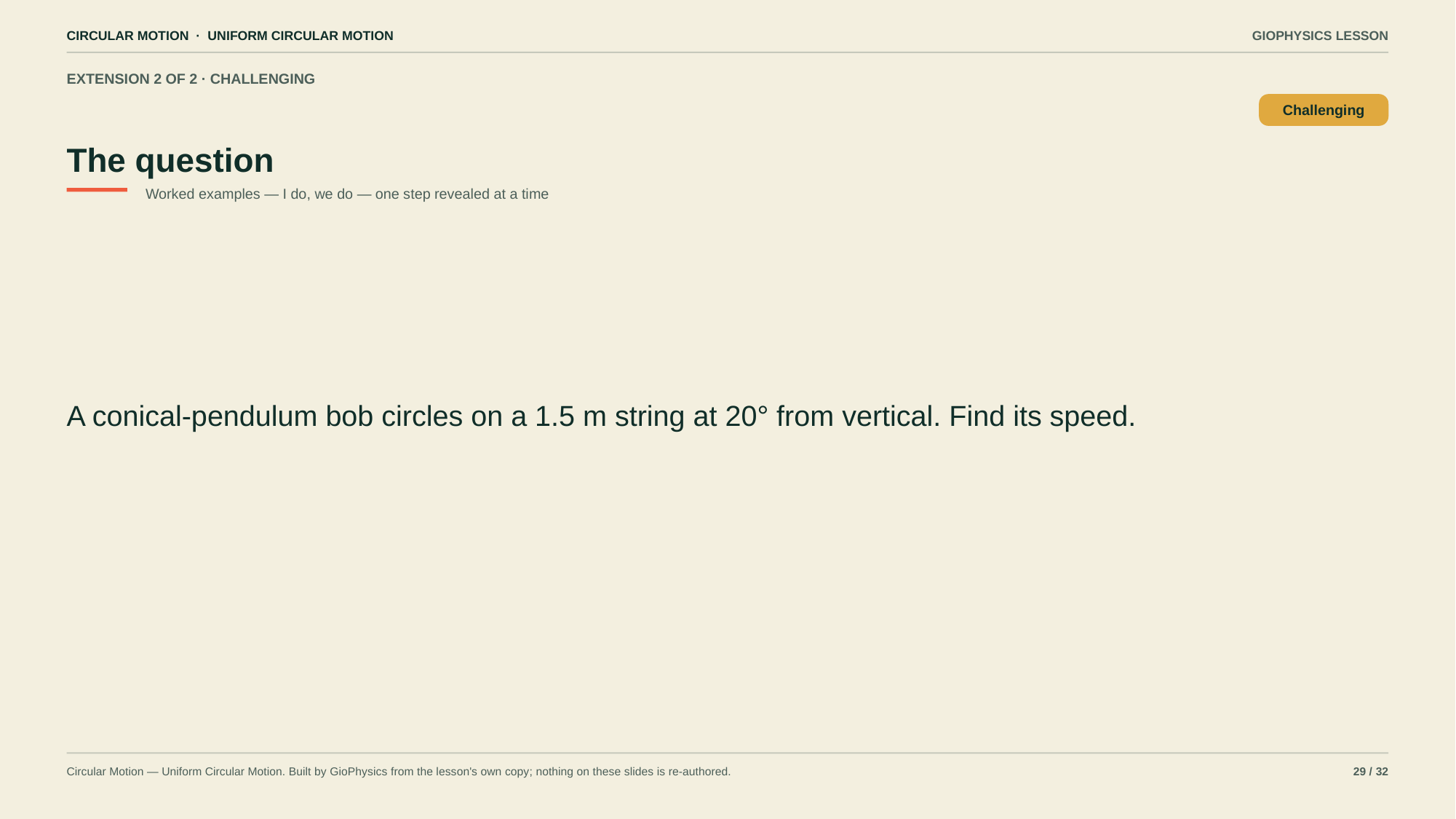

CIRCULAR MOTION  ·  UNIFORM CIRCULAR MOTION
GIOPHYSICS LESSON

EXTENSION 2 OF 2 · CHALLENGING
The question

Challenging
Worked examples — I do, we do — one step revealed at a time

A conical-pendulum bob circles on a 1.5 m string at 20° from vertical. Find its speed.

Circular Motion — Uniform Circular Motion. Built by GioPhysics from the lesson's own copy; nothing on these slides is re-authored.
29 / 32